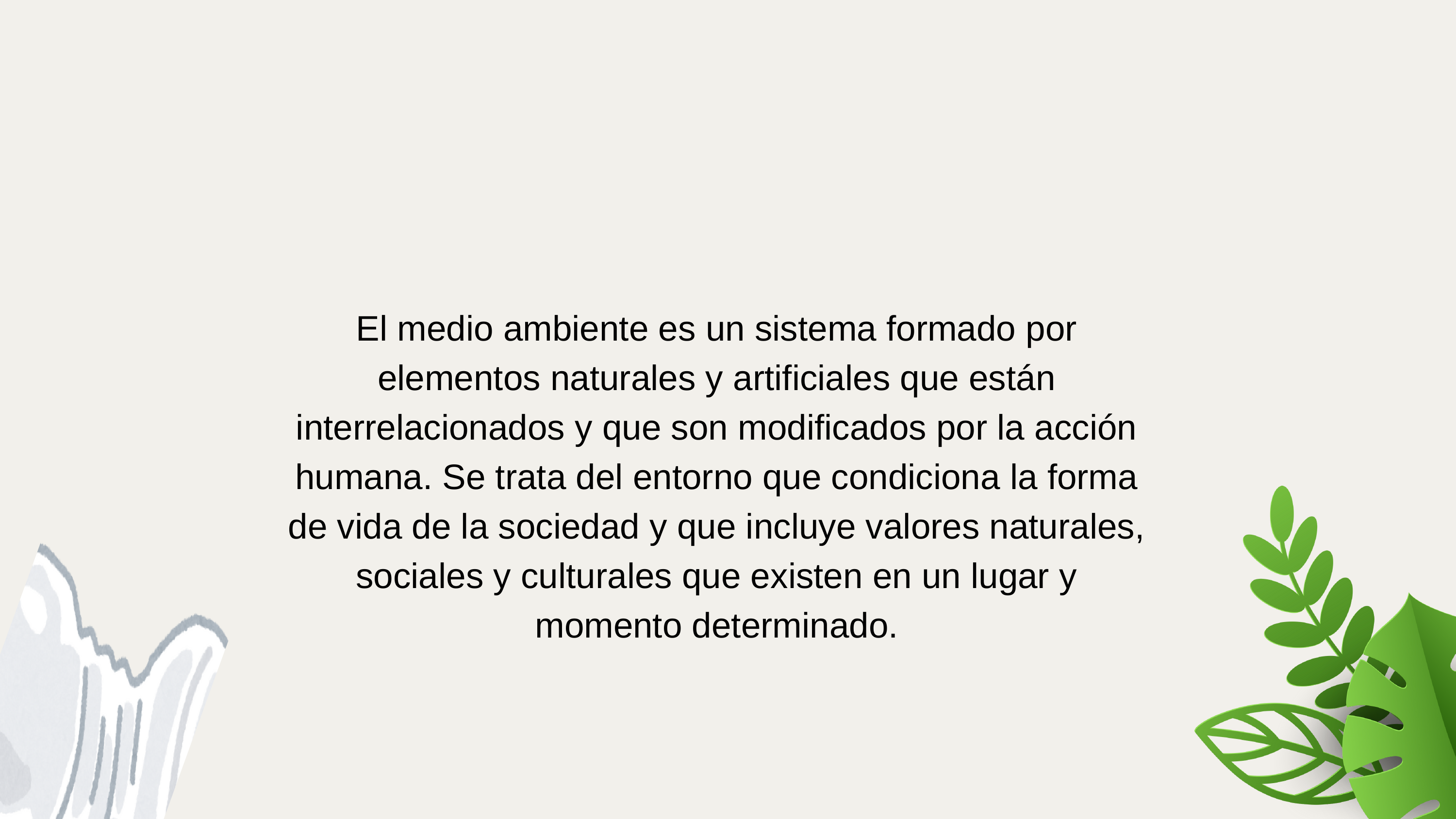

El medio ambiente es un sistema formado por elementos naturales y artificiales que están interrelacionados y que son modificados por la acción humana. Se trata del entorno que condiciona la forma de vida de la sociedad y que incluye valores naturales, sociales y culturales que existen en un lugar y momento determinado.